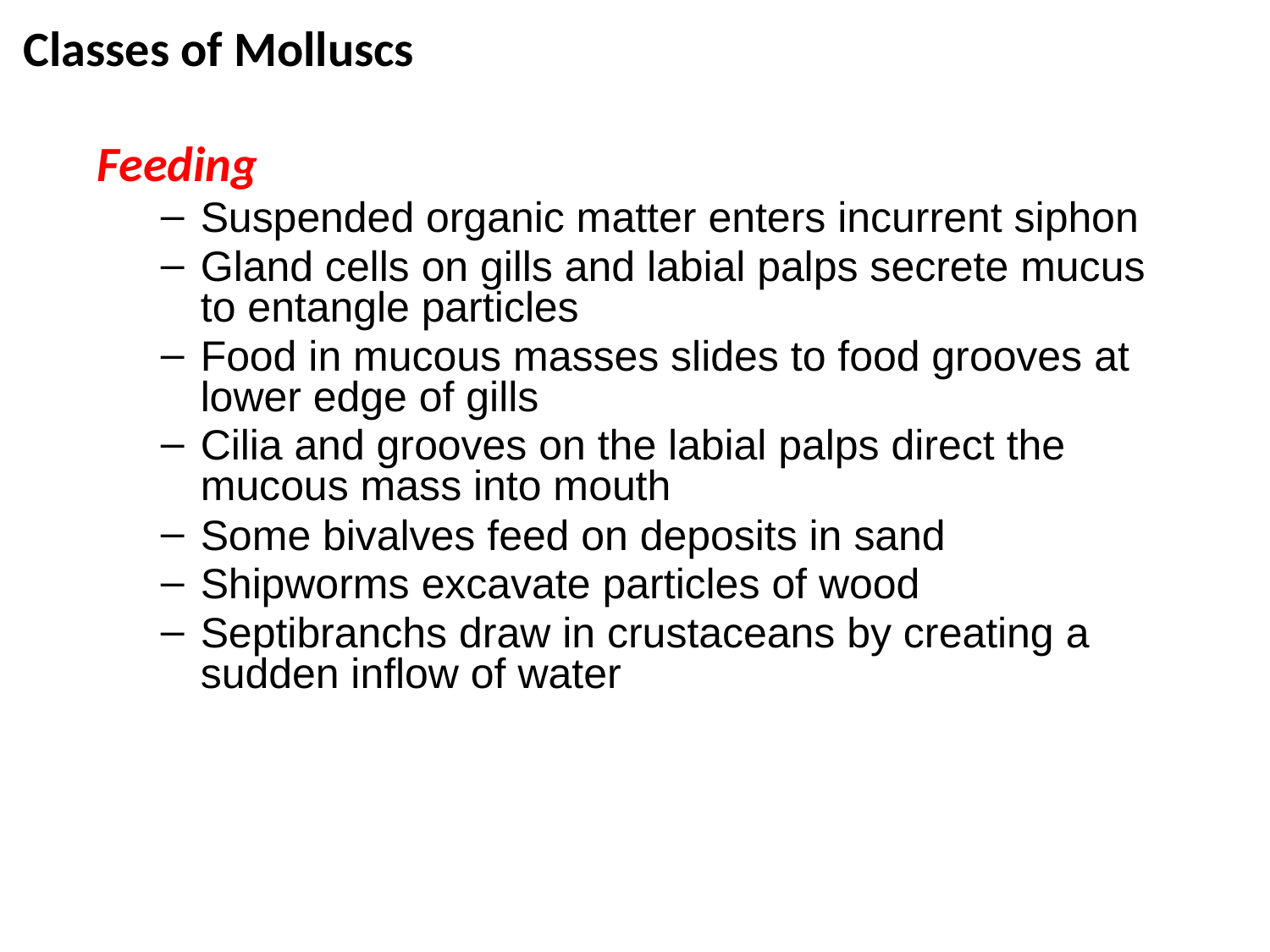

# Classes of Molluscs
Feeding
Suspended organic matter enters incurrent siphon
Gland cells on gills and labial palps secrete mucus to entangle particles
Food in mucous masses slides to food grooves at lower edge of gills
Cilia and grooves on the labial palps direct the mucous mass into mouth
Some bivalves feed on deposits in sand
Shipworms excavate particles of wood
Septibranchs draw in crustaceans by creating a sudden inflow of water